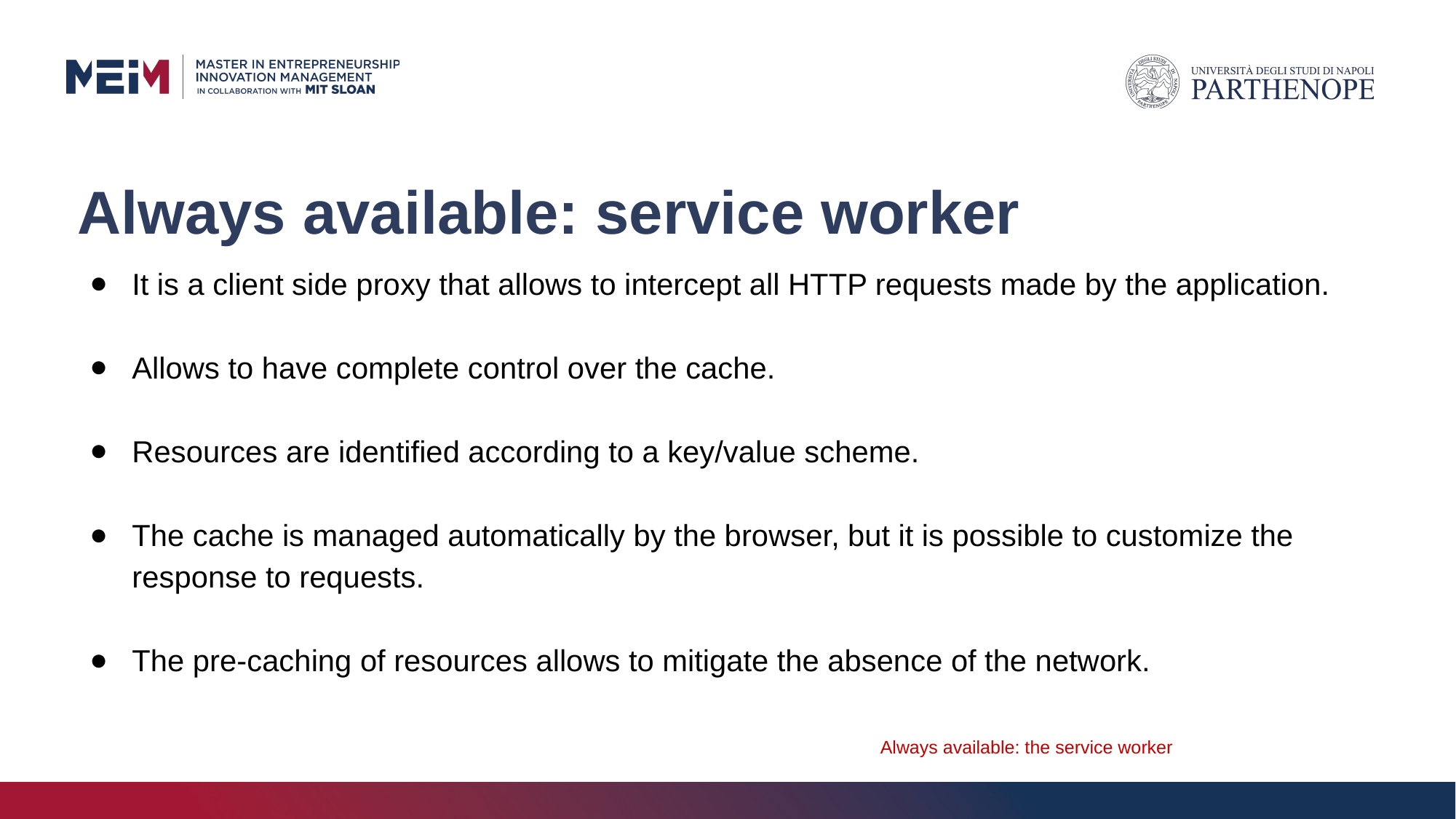

# Always available: service worker
It is a client side proxy that allows to intercept all HTTP requests made by the application.

Allows to have complete control over the cache.

Resources are identified according to a key/value scheme.

The cache is managed automatically by the browser, but it is possible to customize the response to requests.

The pre-caching of resources allows to mitigate the absence of the network.

Always available: the service worker